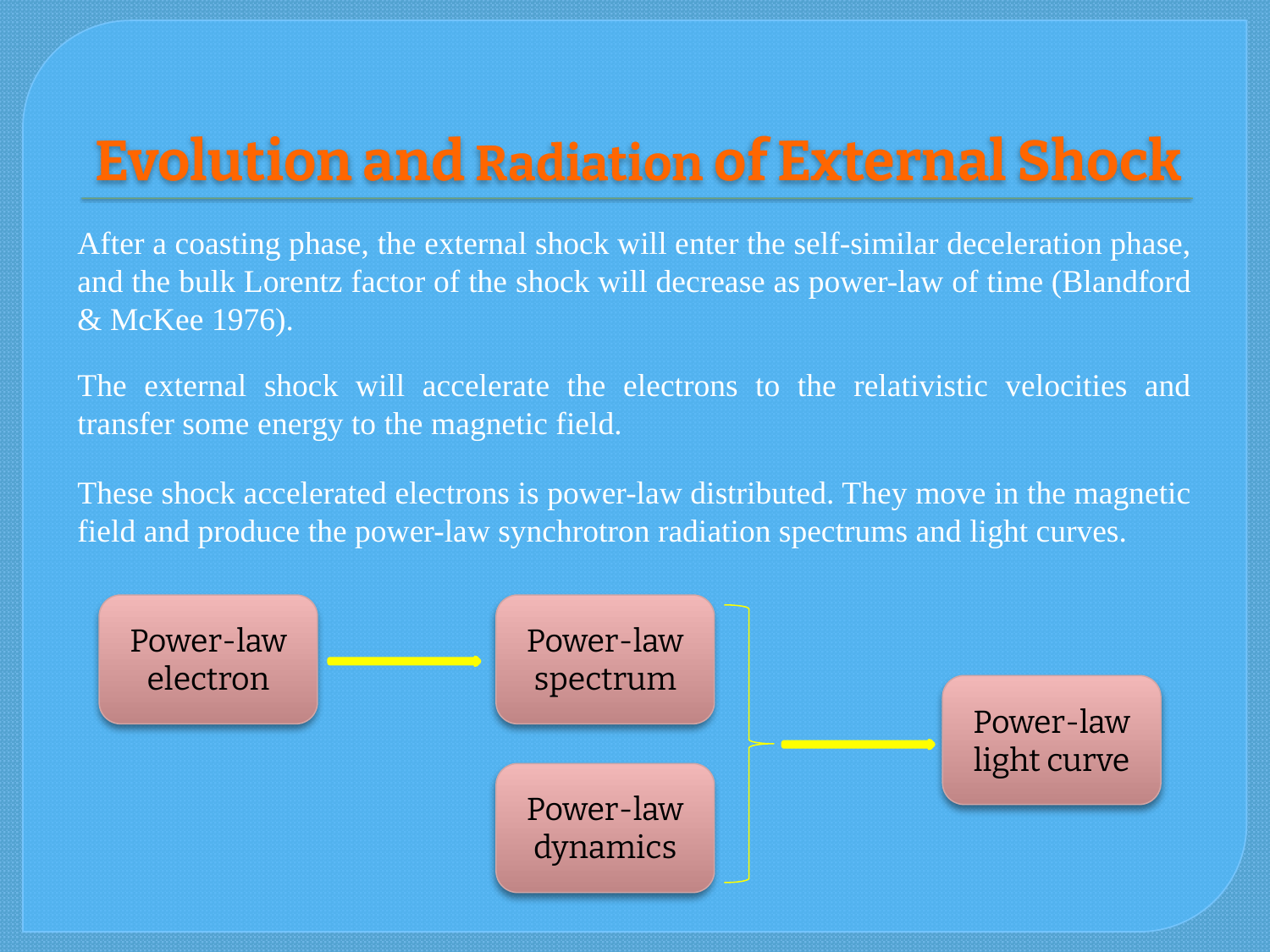

# Evolution and Radiation of External Shock
After a coasting phase, the external shock will enter the self-similar deceleration phase, and the bulk Lorentz factor of the shock will decrease as power-law of time (Blandford & McKee 1976).
The external shock will accelerate the electrons to the relativistic velocities and transfer some energy to the magnetic field.
These shock accelerated electrons is power-law distributed. They move in the magnetic field and produce the power-law synchrotron radiation spectrums and light curves.

Power-law
electron

Power-law
spectrum

Power-law
light curve

Power-law
dynamics